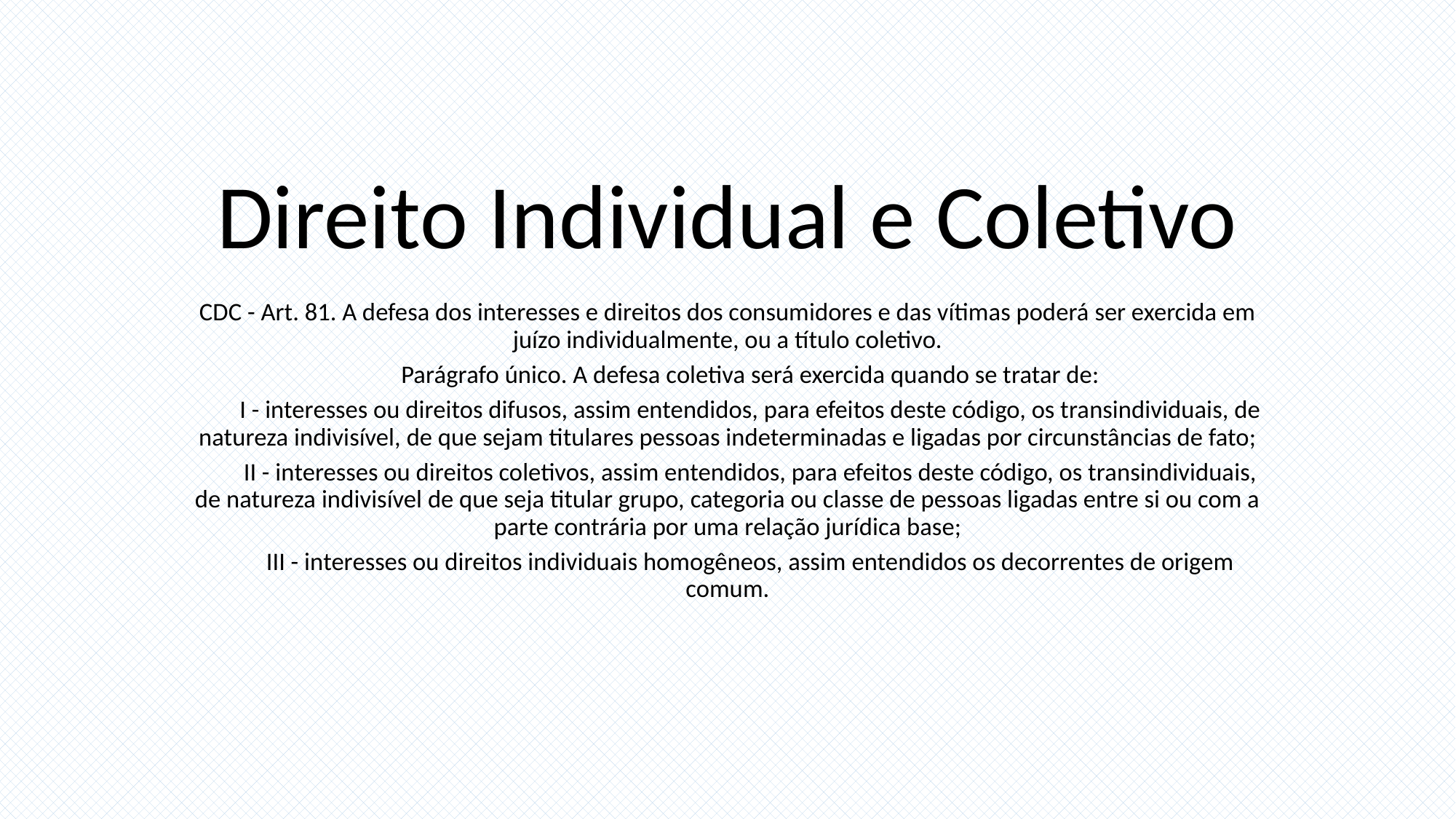

# Direito Individual e Coletivo
CDC - Art. 81. A defesa dos interesses e direitos dos consumidores e das vítimas poderá ser exercida em juízo individualmente, ou a título coletivo.
        Parágrafo único. A defesa coletiva será exercida quando se tratar de:
        I - interesses ou direitos difusos, assim entendidos, para efeitos deste código, os transindividuais, de natureza indivisível, de que sejam titulares pessoas indeterminadas e ligadas por circunstâncias de fato;
        II - interesses ou direitos coletivos, assim entendidos, para efeitos deste código, os transindividuais, de natureza indivisível de que seja titular grupo, categoria ou classe de pessoas ligadas entre si ou com a parte contrária por uma relação jurídica base;
        III - interesses ou direitos individuais homogêneos, assim entendidos os decorrentes de origem comum.